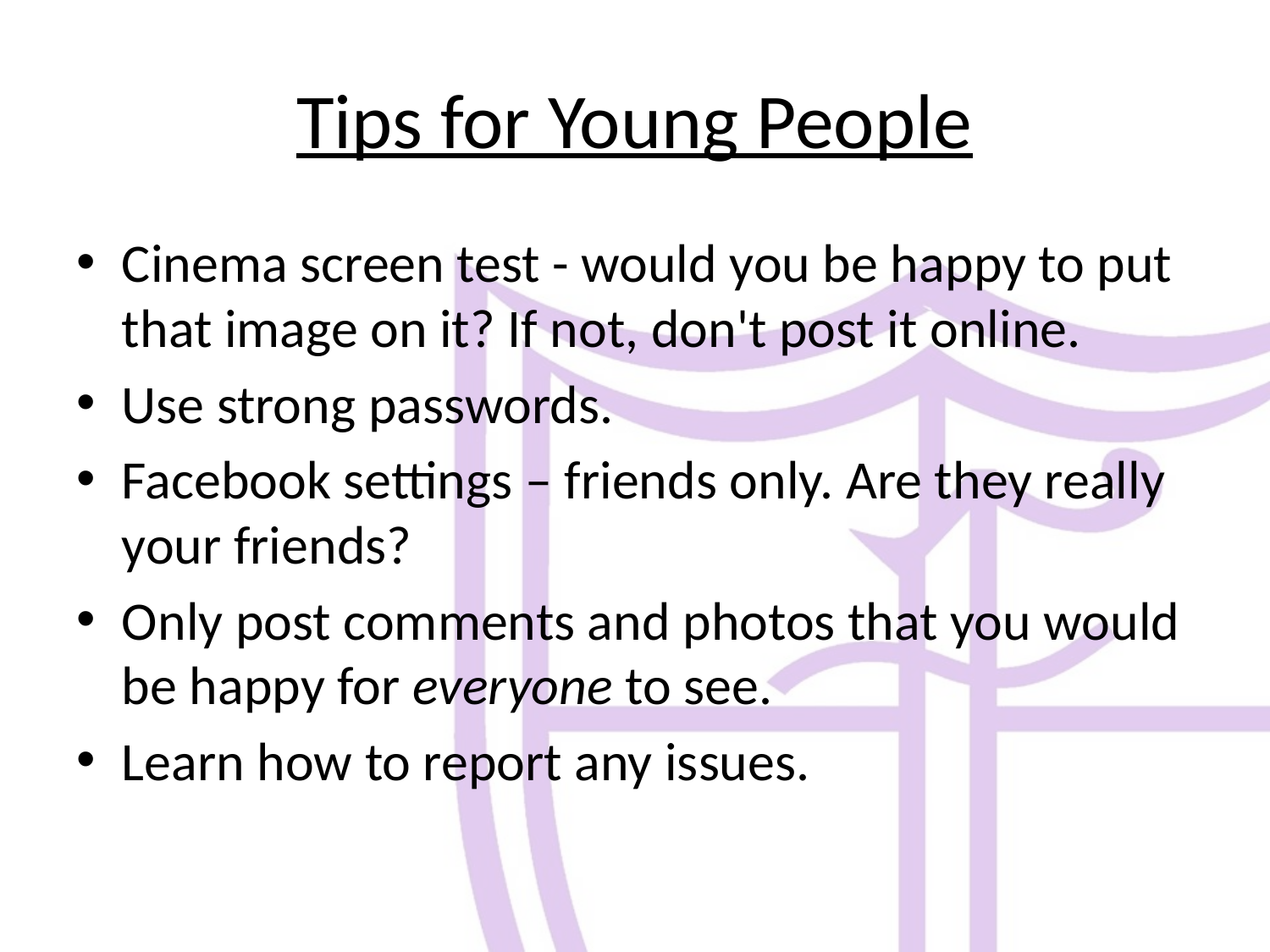

# Tips for Young People
Cinema screen test - would you be happy to put that image on it? If not, don't post it online.
Use strong passwords.
Facebook settings – friends only. Are they really your friends?
Only post comments and photos that you would be happy for everyone to see.
Learn how to report any issues.